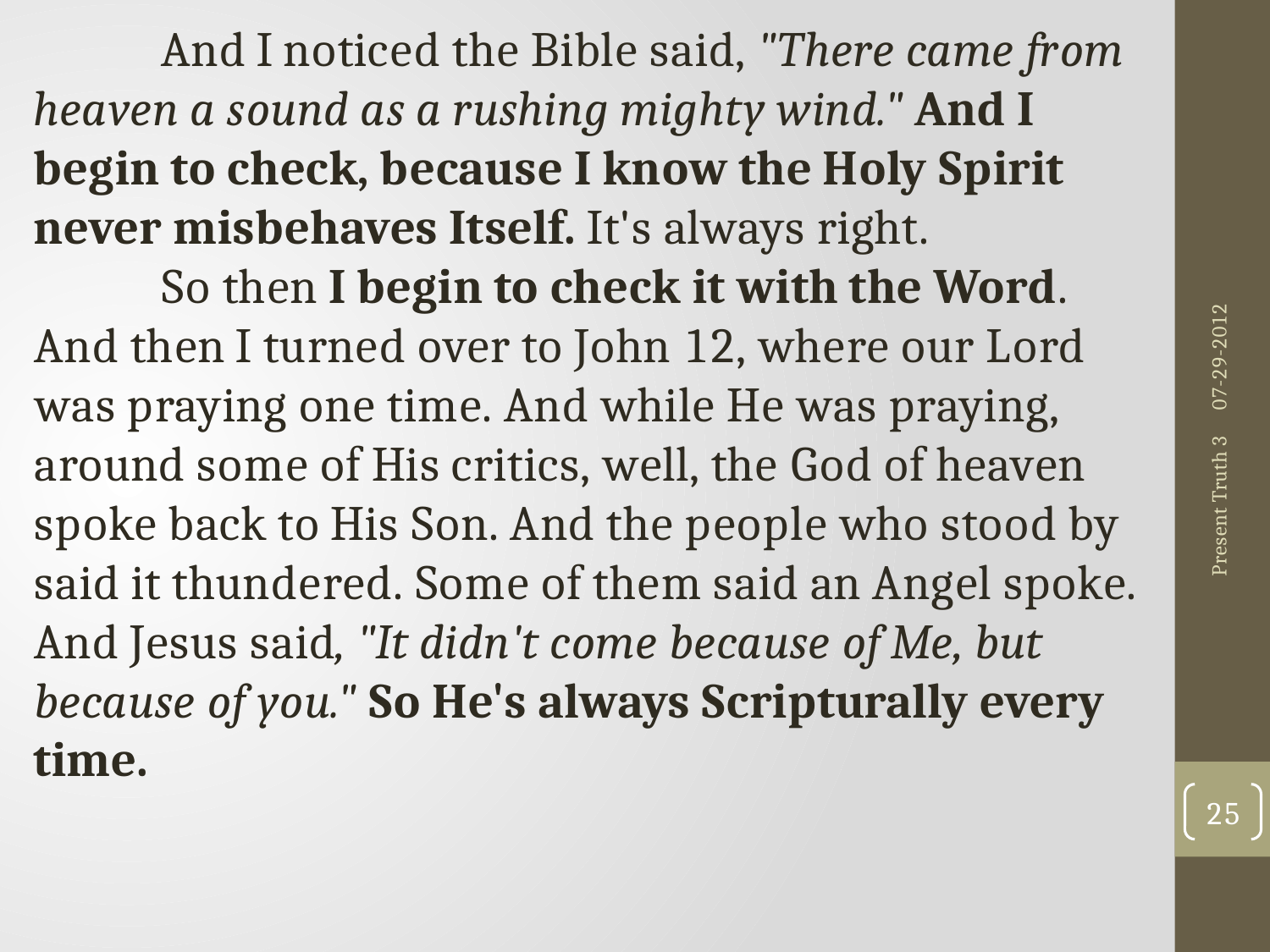

And I noticed the Bible said, "There came from heaven a sound as a rushing mighty wind." And I begin to check, because I know the Holy Spirit never misbehaves Itself. It's always right.
	So then I begin to check it with the Word. And then I turned over to John 12, where our Lord was praying one time. And while He was praying, around some of His critics, well, the God of heaven spoke back to His Son. And the people who stood by said it thundered. Some of them said an Angel spoke. And Jesus said, "It didn't come because of Me, but because of you." So He's always Scripturally every time.
07-29-2012
Present Truth 3
25